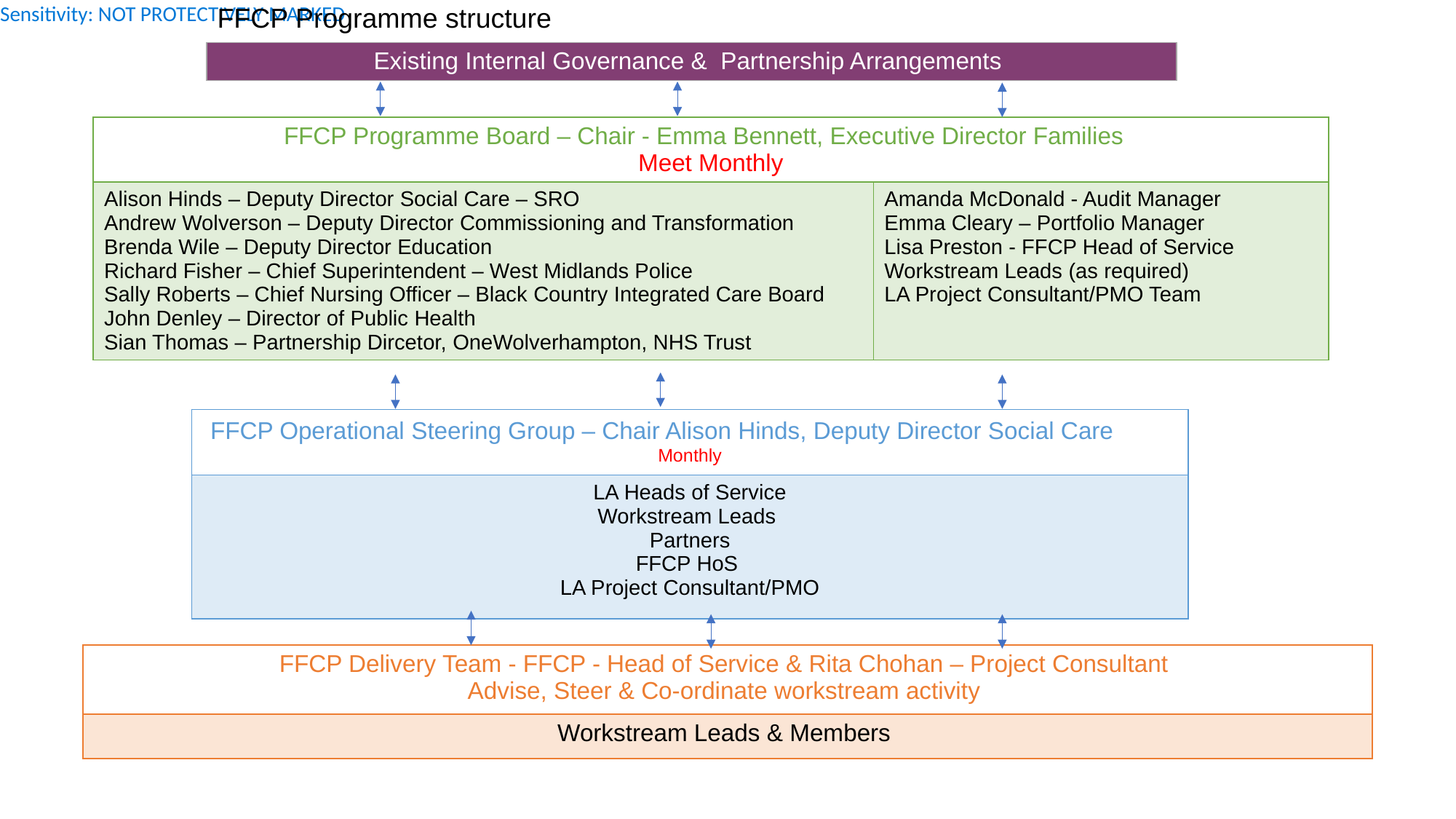

FFCP Programme structure
| Existing Internal Governance & Partnership Arrangements |
| --- |
| FFCP Programme Board – Chair - Emma Bennett, Executive Director Families Meet Monthly |  |
| --- | --- |
| Alison Hinds – Deputy Director Social Care – SRO Andrew Wolverson – Deputy Director Commissioning and Transformation Brenda Wile – Deputy Director Education Richard Fisher – Chief Superintendent – West Midlands Police Sally Roberts – Chief Nursing Officer – Black Country Integrated Care Board John Denley – Director of Public Health Sian Thomas – Partnership Dircetor, OneWolverhampton, NHS Trust | Amanda McDonald - Audit Manager Emma Cleary – Portfolio Manager Lisa Preston - FFCP Head of Service Workstream Leads (as required) LA Project Consultant/PMO Team |
| FFCP Operational Steering Group – Chair Alison Hinds, Deputy Director Social Care Monthly |
| --- |
| LA Heads of Service Workstream Leads Partners FFCP HoS LA Project Consultant/PMO |
| FFCP Delivery Team - FFCP - Head of Service & Rita Chohan – Project Consultant Advise, Steer & Co-ordinate workstream activity |
| --- |
| Workstream Leads & Members |